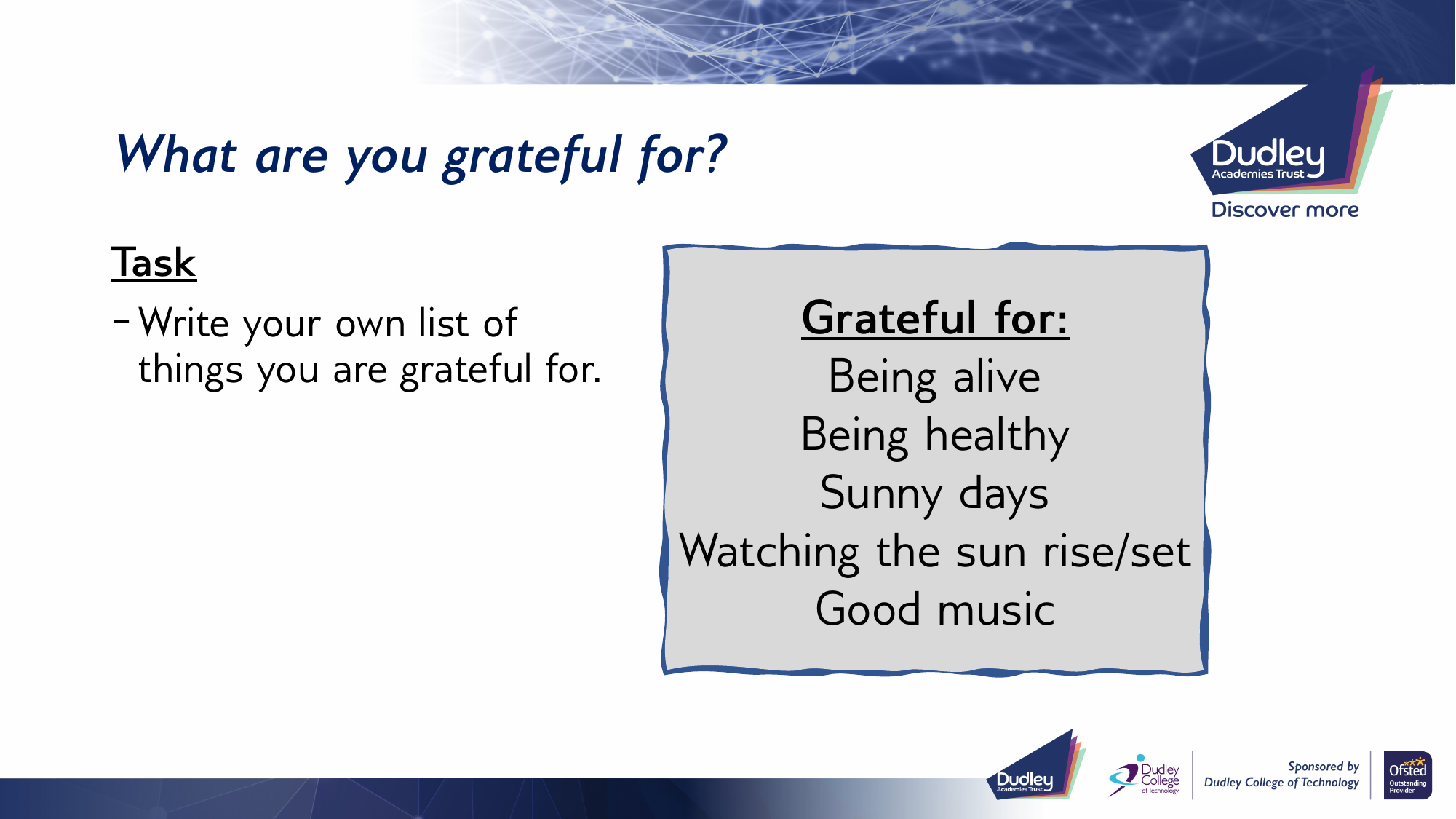

# What are you grateful for?
Task
Write your own list of things you are grateful for.

Grateful for:
Being alive
Being healthy
Sunny days
Watching the sun rise/set
Good music